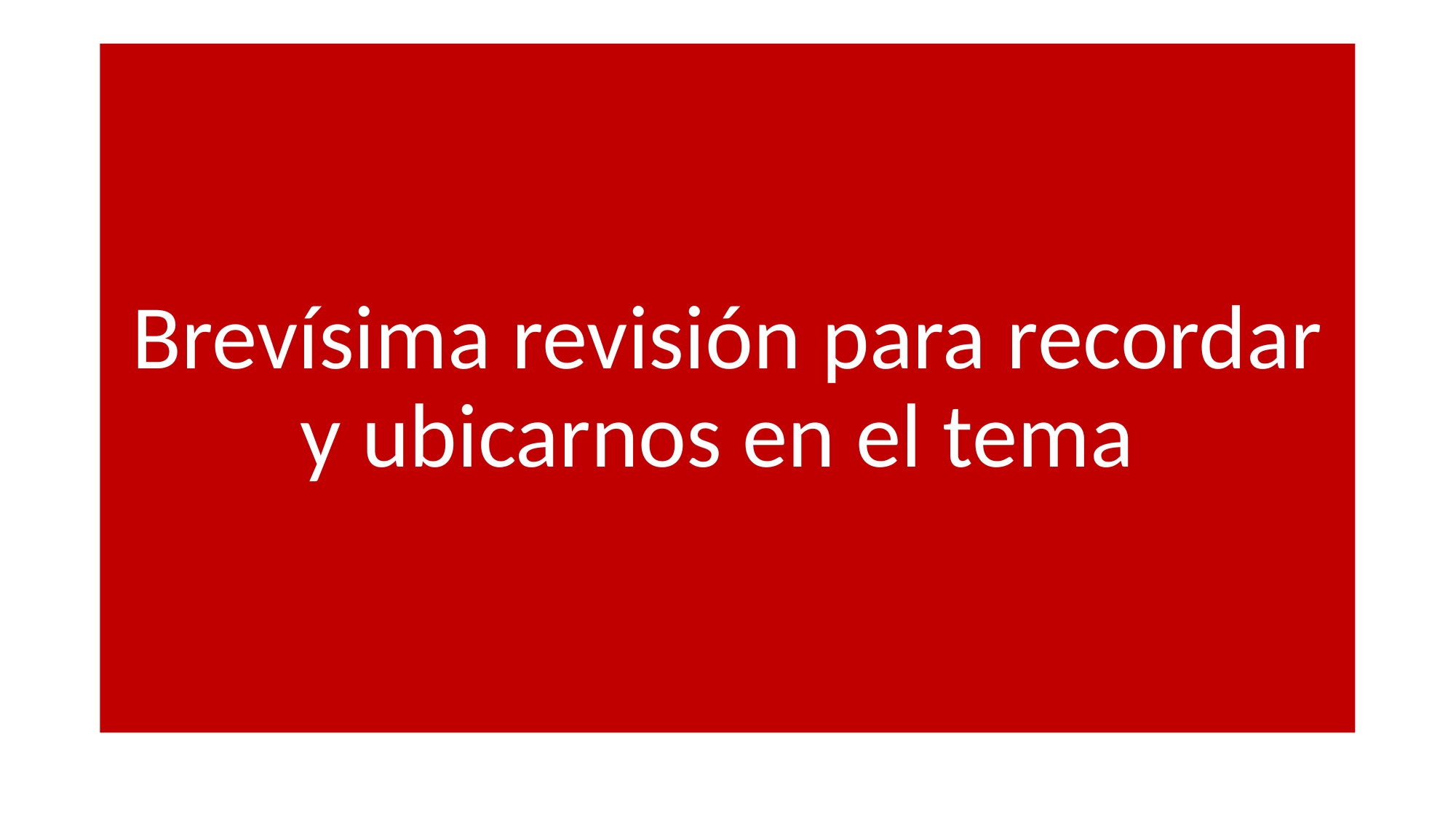

# Brevísima revisión para recordar y ubicarnos en el tema